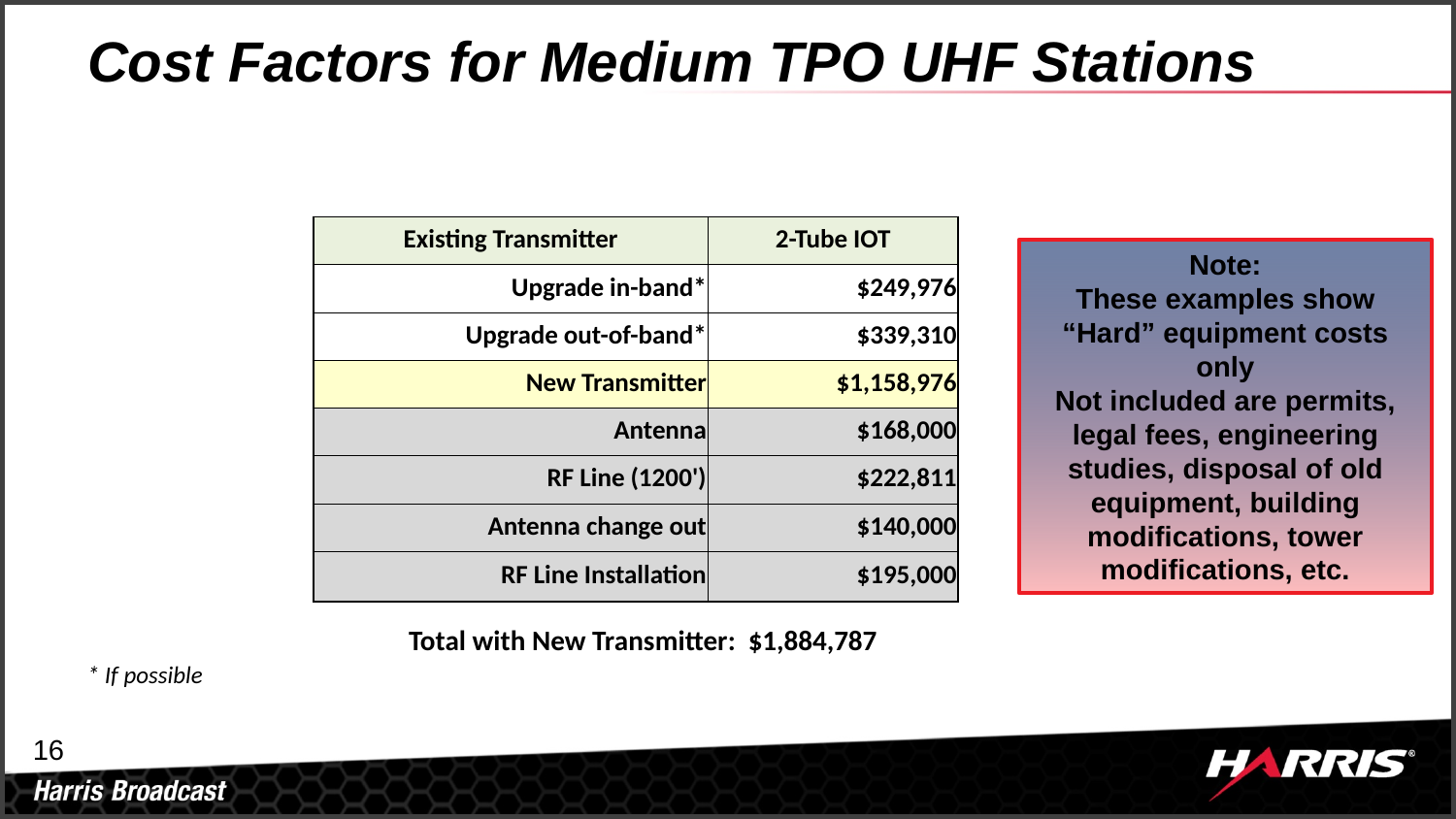

# Cost Factors for Medium TPO UHF Stations
|  |  |  |  |
| --- | --- | --- | --- |
|  | Existing Transmitter | 2-Tube IOT |  |
|  | Upgrade in-band\* | $249,976 |  |
|  | Upgrade out-of-band\* | $339,310 |  |
|  | New Transmitter | $1,158,976 |  |
|  | Antenna | $168,000 |  |
|  | RF Line (1200') | $222,811 |  |
|  | Antenna change out | $140,000 |  |
|  | RF Line Installation | $195,000 |  |
|  |  |  |  |
Note:
These examples show “Hard” equipment costs only
Not included are permits, legal fees, engineering studies, disposal of old equipment, building modifications, tower modifications, etc.
Total with New Transmitter:  $1,884,787
* If possible